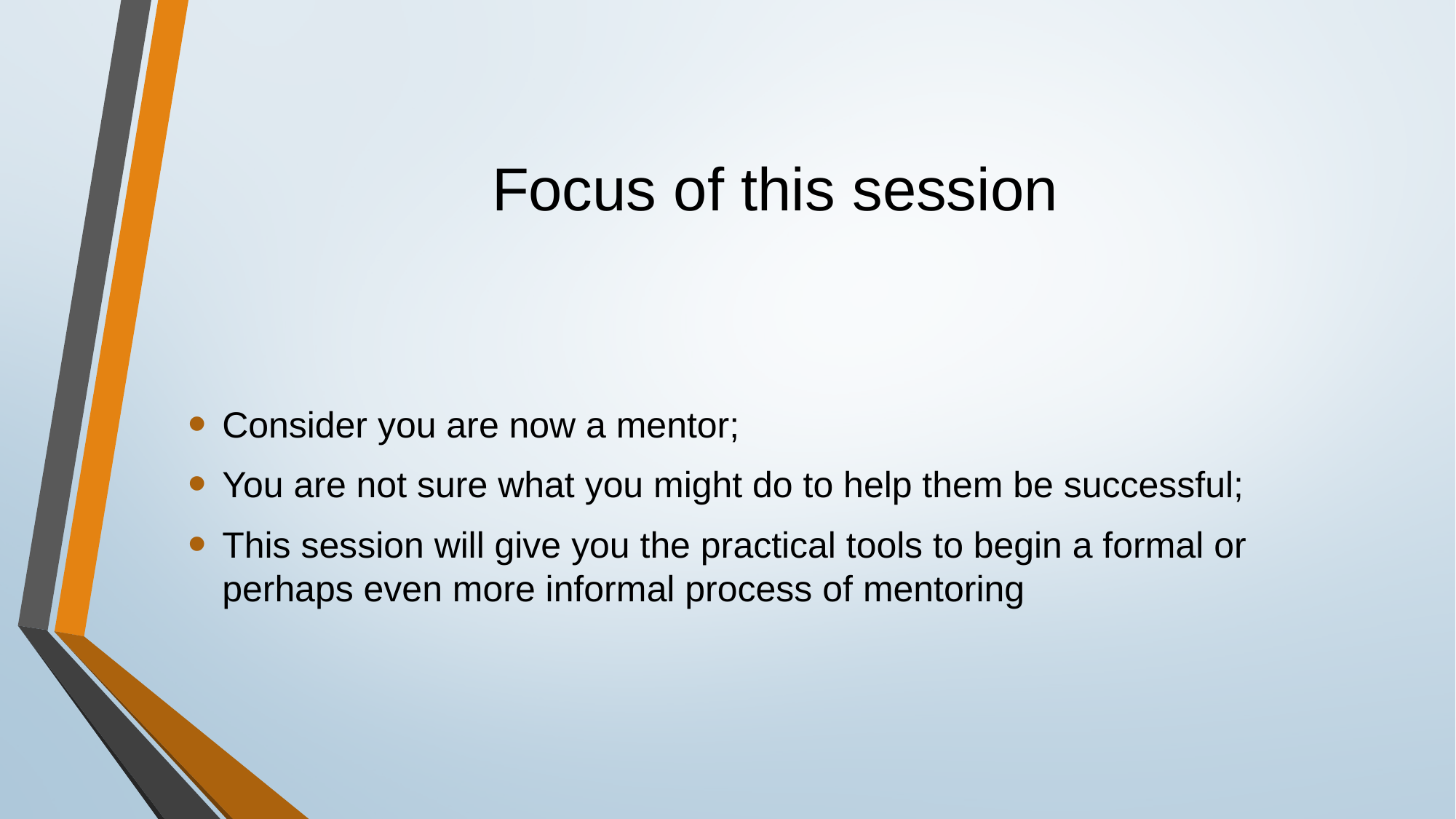

# Focus of this session

Consider you are now a mentor;
You are not sure what you might do to help them be successful;
This session will give you the practical tools to begin a formal or perhaps even more informal process of mentoring

2